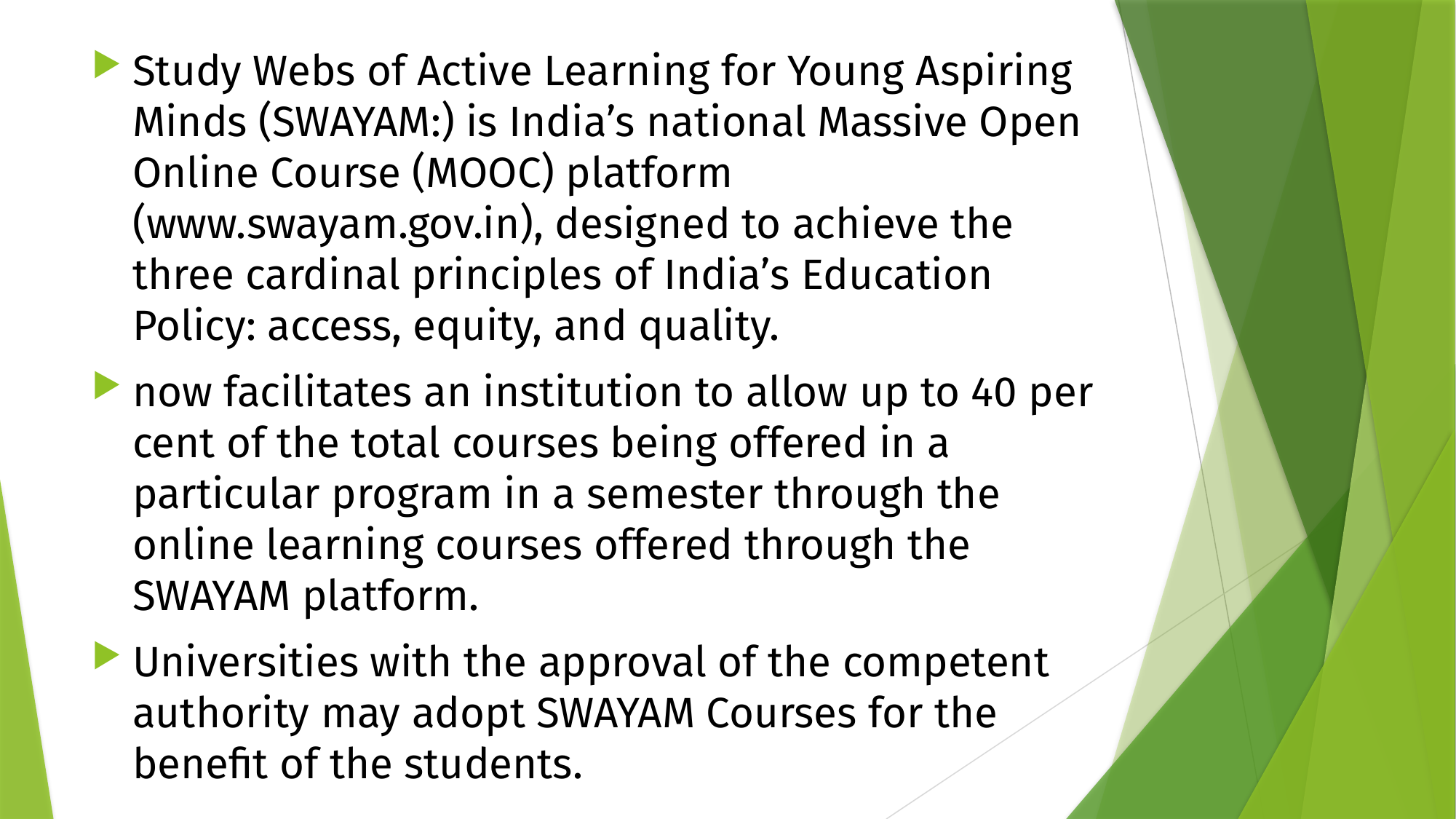

Study Webs of Active Learning for Young Aspiring Minds (SWAYAM:) is India’s national Massive Open Online Course (MOOC) platform (www.swayam.gov.in), designed to achieve the three cardinal principles of India’s Education Policy: access, equity, and quality.
now facilitates an institution to allow up to 40 per cent of the total courses being offered in a particular program in a semester through the online learning courses offered through the SWAYAM platform.
Universities with the approval of the competent authority may adopt SWAYAM Courses for the benefit of the students.